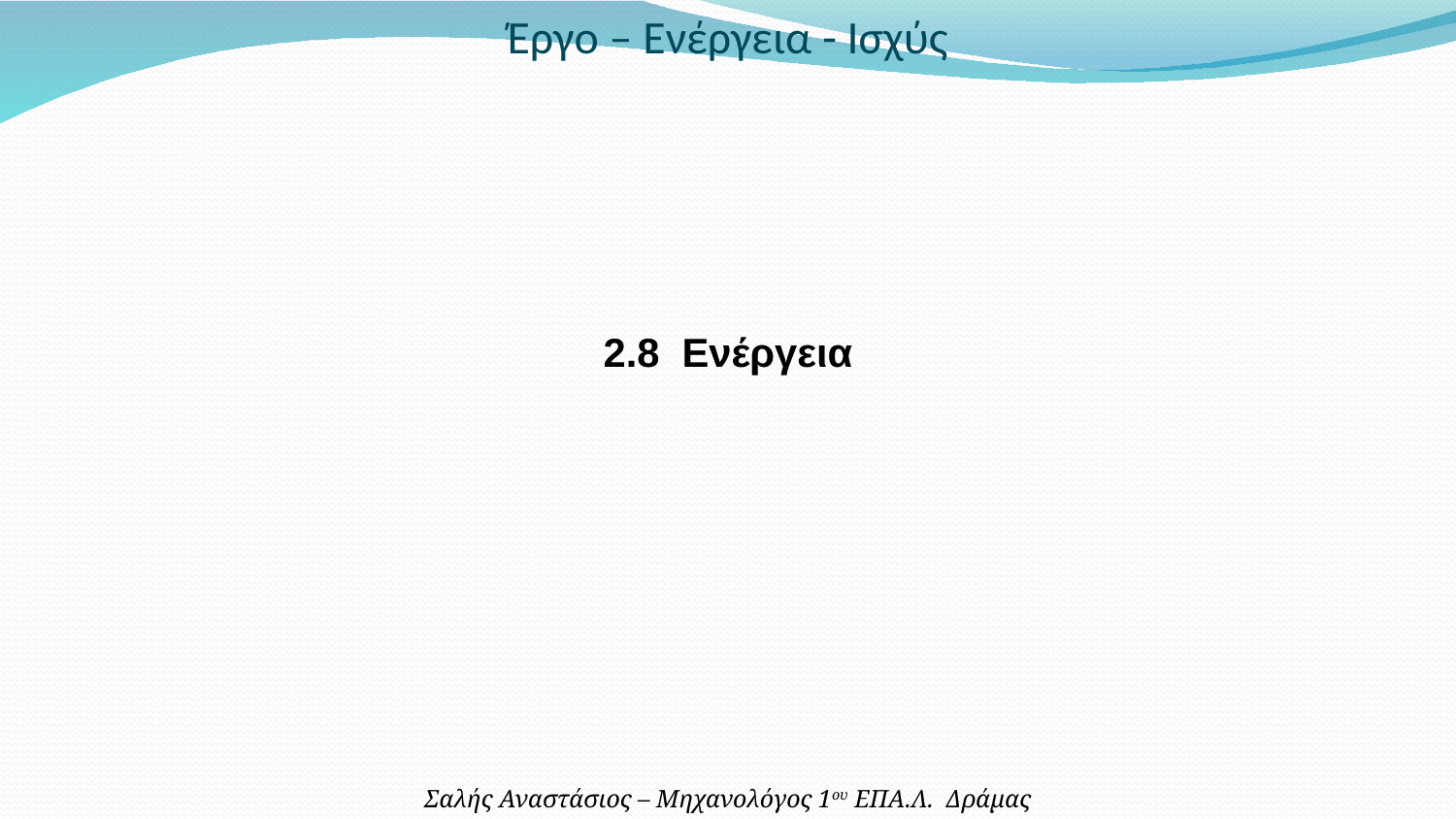

Έργο – Ενέργεια - Ισχύς
2.8  Ενέργεια